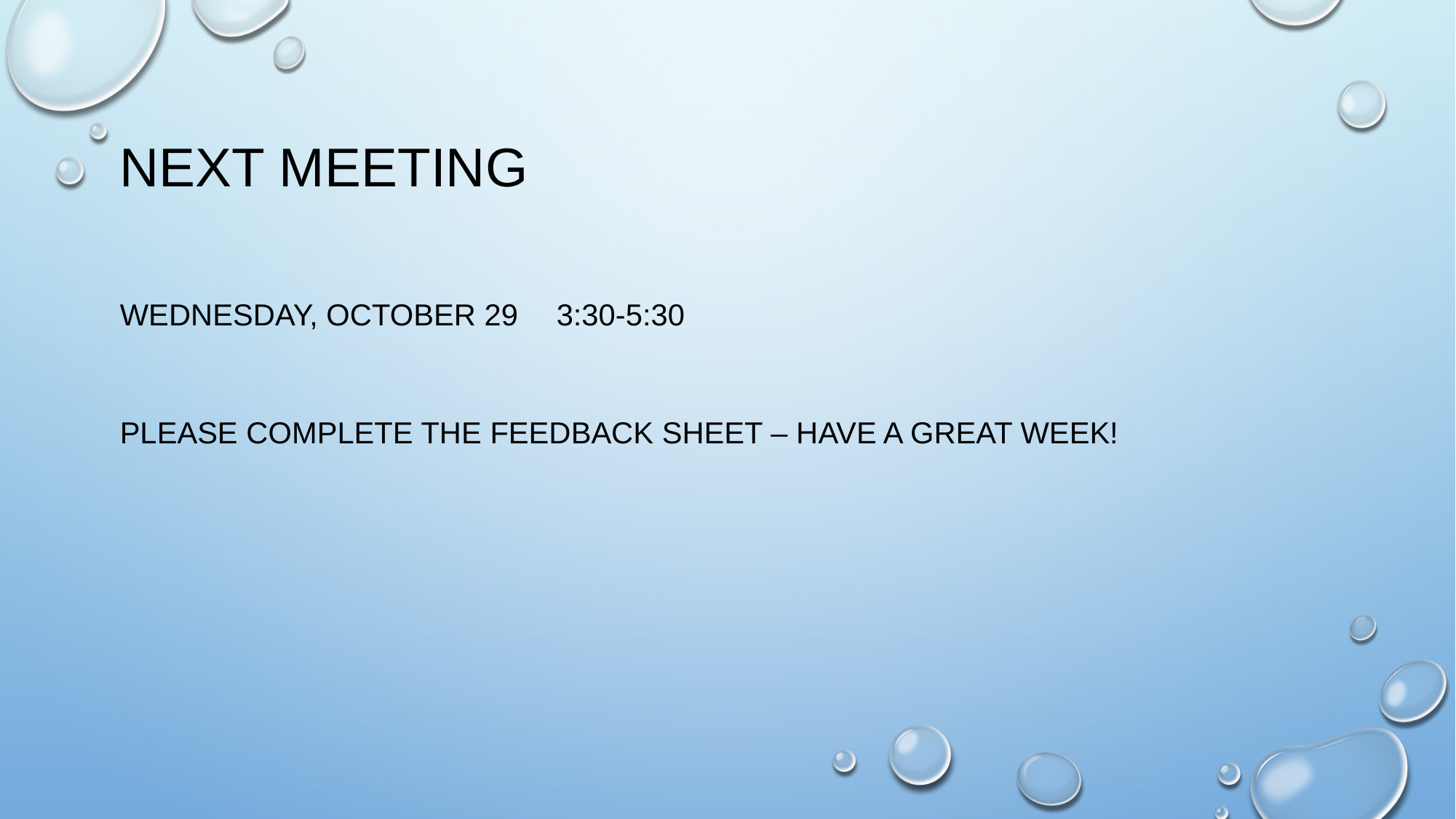

# Next Meeting
Wednesday, October 29  	3:30-5:30

Please complete the feedback sheet – Have a great week!